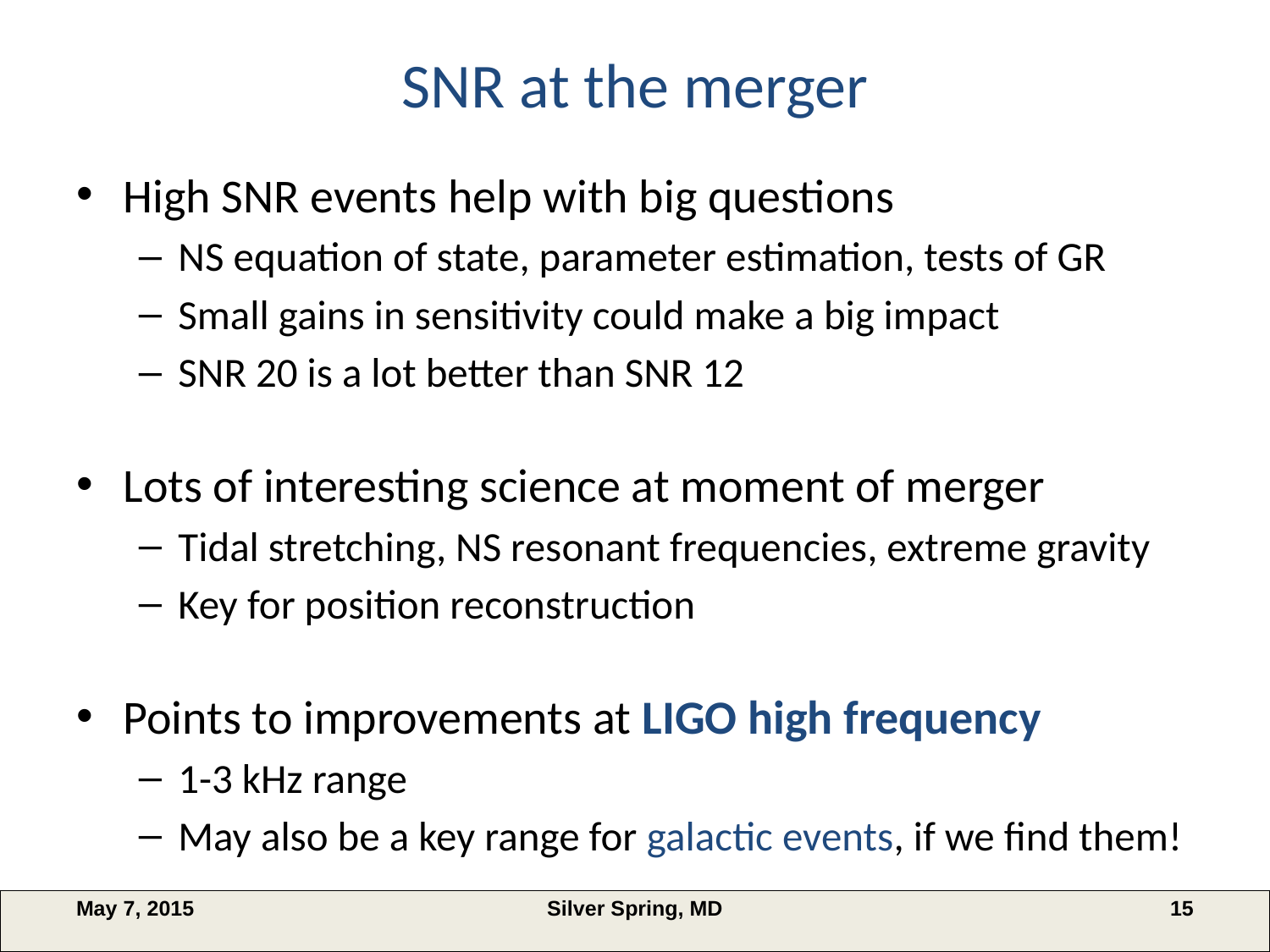

# SNR at the merger
High SNR events help with big questions
NS equation of state, parameter estimation, tests of GR
Small gains in sensitivity could make a big impact
SNR 20 is a lot better than SNR 12
Lots of interesting science at moment of merger
Tidal stretching, NS resonant frequencies, extreme gravity
Key for position reconstruction
Points to improvements at LIGO high frequency
1-3 kHz range
May also be a key range for galactic events, if we find them!
May 7, 2015
Silver Spring, MD
15